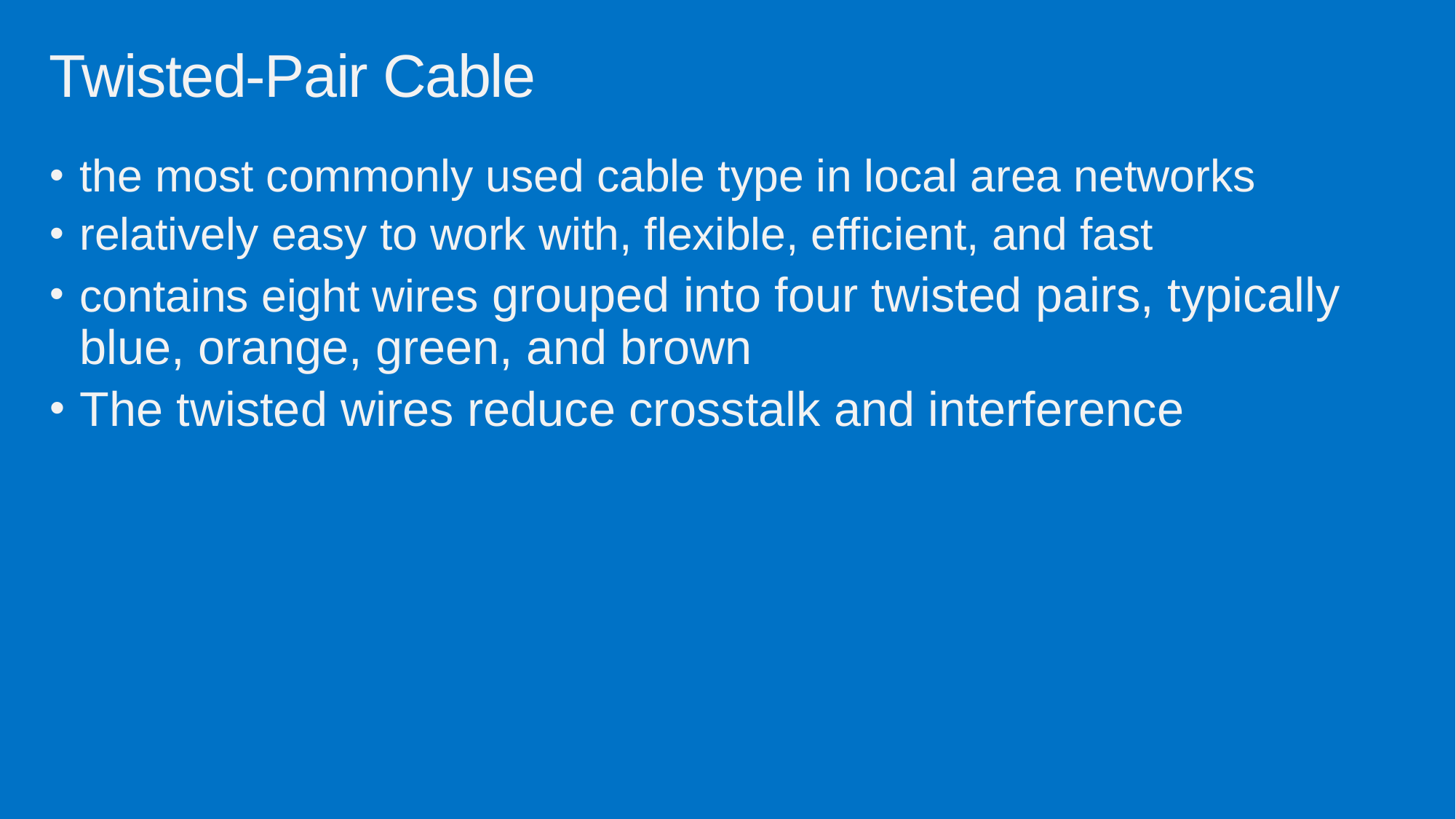

# Twisted-Pair Cable
the most commonly used cable type in local area networks
relatively easy to work with, flexible, efficient, and fast
contains eight wires grouped into four twisted pairs, typically blue, orange, green, and brown
The twisted wires reduce crosstalk and interference